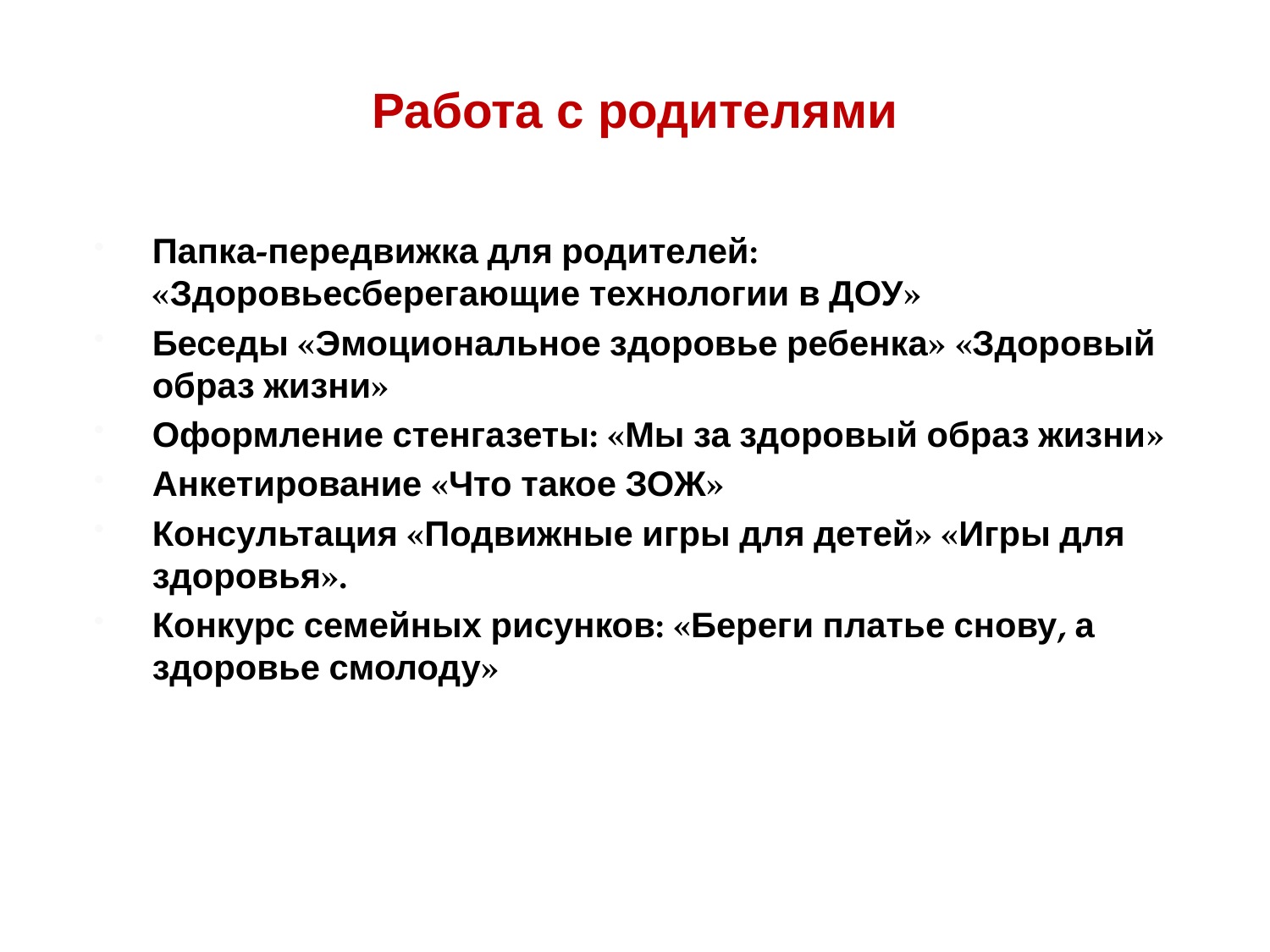

# Работа с родителями
Папка-передвижка для родителей: «Здоровьесберегающие технологии в ДОУ»
Беседы «Эмоциональное здоровье ребенка» «Здоровый образ жизни»
Оформление стенгазеты: «Мы за здоровый образ жизни»
Анкетирование «Что такое ЗОЖ»
Консультация «Подвижные игры для детей» «Игры для здоровья».
Конкурс семейных рисунков: «Береги платье снову, а здоровье смолоду»